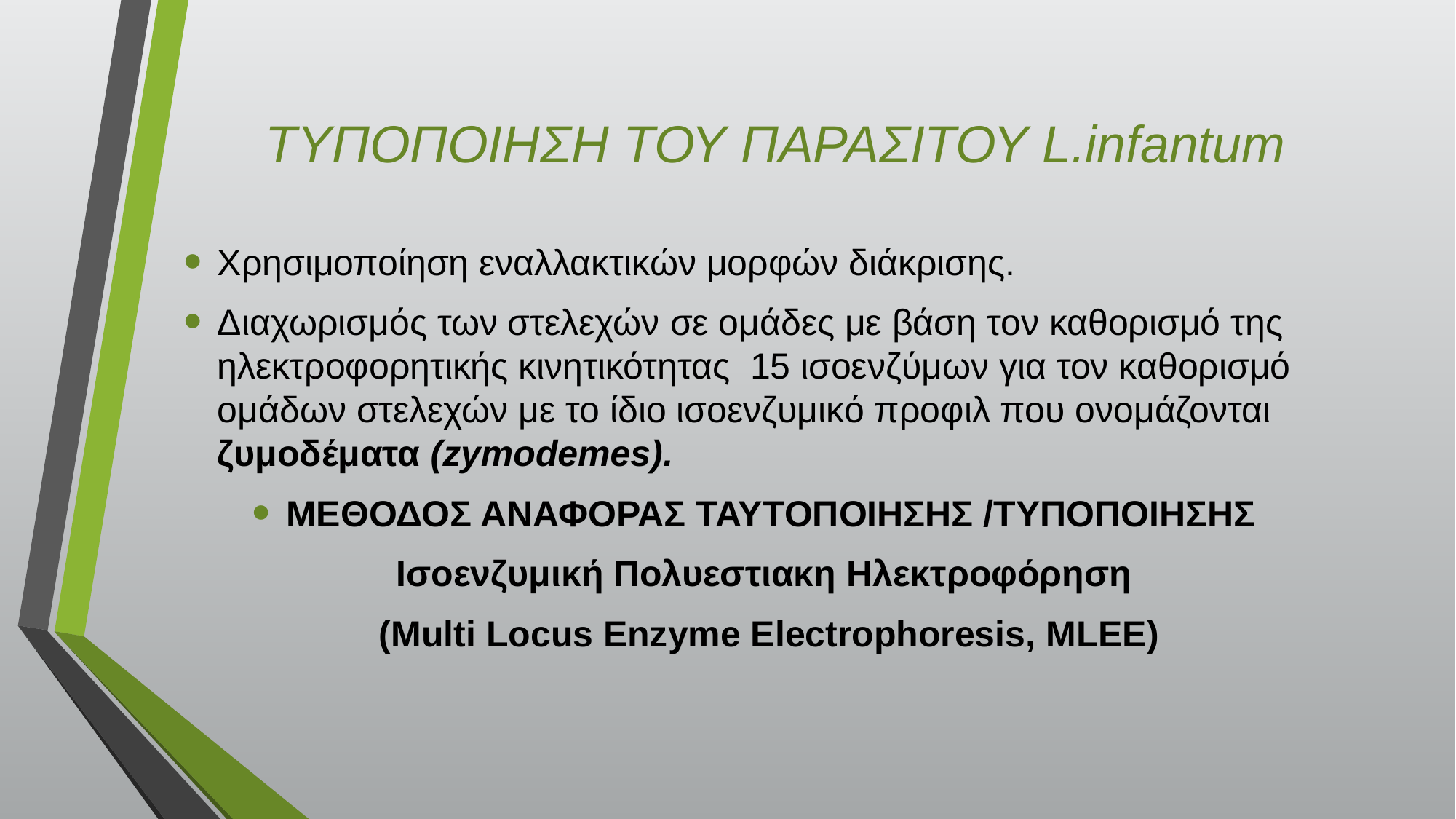

# ΤΥΠΟΠΟΙΗΣΗ ΤΟΥ ΠΑΡΑΣΙΤΟΥ L.infantum

Χρησιμοποίηση εναλλακτικών μορφών διάκρισης.
Διαχωρισμός των στελεχών σε ομάδες με βάση τον καθορισμό της ηλεκτροφορητικής κινητικότητας  15 ισοενζύμων για τον καθορισμό ομάδων στελεχών με το ίδιο ισοενζυμικό προφιλ που ονομάζονται ζυμοδέματα (zymodemes).
ΜΕΘΟΔΟΣ ΑΝΑΦΟΡΑΣ ΤΑΥΤΟΠΟΙΗΣΗΣ /ΤΥΠΟΠΟΙΗΣΗΣ
 Ισοενζυμική Πολυεστιακη Ηλεκτροφόρηση
(Multi Locus Enzyme Electrophoresis, MLEE)